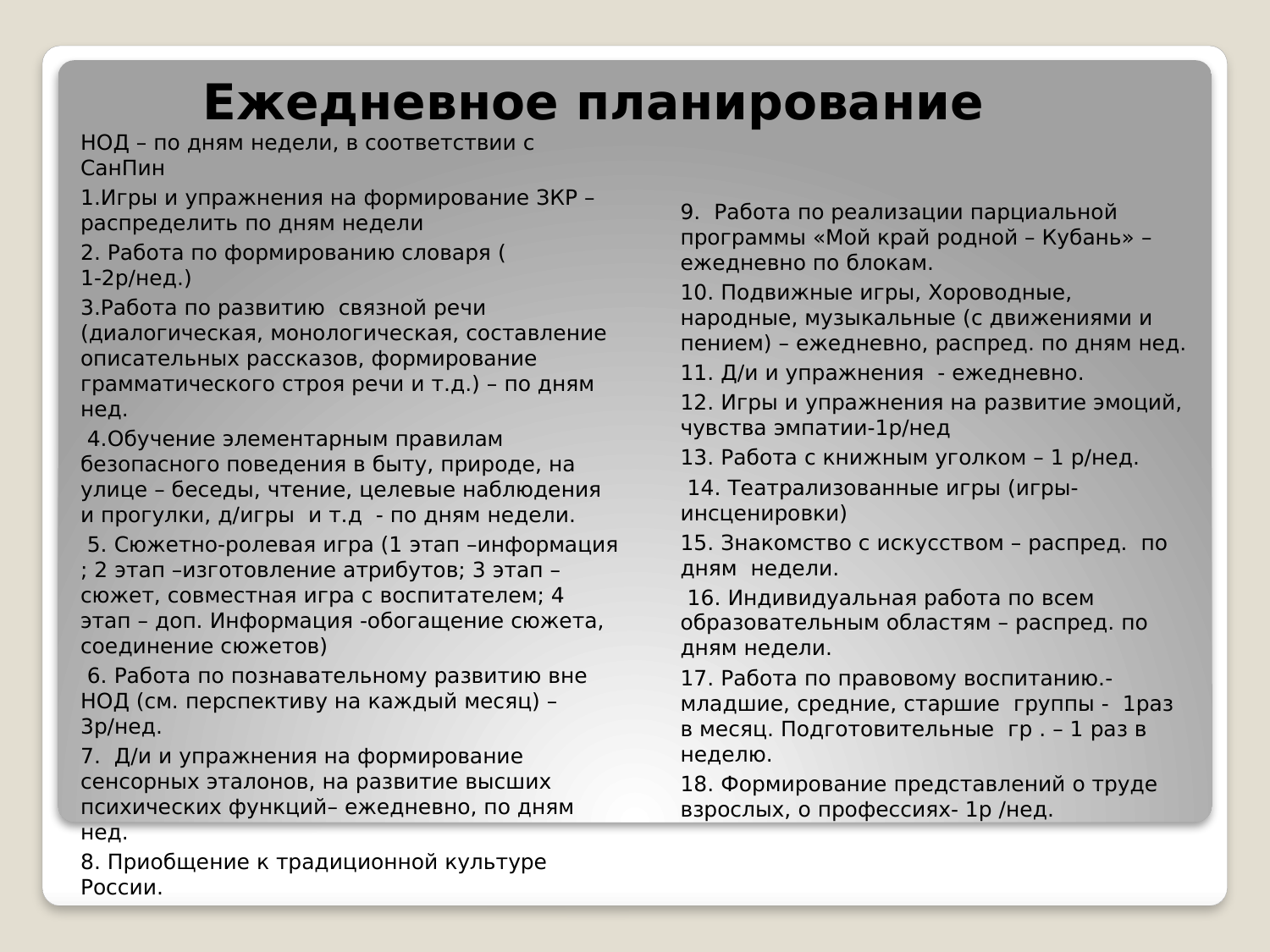

# Ежедневное планирование
НОД – по дням недели, в соответствии с СанПин
1.Игры и упражнения на формирование ЗКР – распределить по дням недели
2. Работа по формированию словаря ( 1-2р/нед.)
3.Работа по развитию  связной речи (диалогическая, монологическая, составление описательных рассказов, формирование грамматического строя речи и т.д.) – по дням нед.
 4.Обучение элементарным правилам безопасного поведения в быту, природе, на улице – беседы, чтение, целевые наблюдения и прогулки, д/игры  и т.д  - по дням недели.
 5. Сюжетно-ролевая игра (1 этап –информация ; 2 этап –изготовление атрибутов; 3 этап – сюжет, совместная игра с воспитателем; 4 этап – доп. Информация -обогащение сюжета, соединение сюжетов)
 6. Работа по познавательному развитию вне НОД (см. перспективу на каждый месяц) – 3р/нед.
7.  Д/и и упражнения на формирование сенсорных эталонов, на развитие высших психических функций– ежедневно, по дням нед.
8. Приобщение к традиционной культуре России.

9.  Работа по реализации парциальной программы «Мой край родной – Кубань» – ежедневно по блокам.
10. Подвижные игры, Хороводные, народные, музыкальные (с движениями и пением) – ежедневно, распред. по дням нед.
11. Д/и и упражнения  - ежедневно.
12. Игры и упражнения на развитие эмоций, чувства эмпатии-1р/нед
13. Работа с книжным уголком – 1 р/нед.
 14. Театрализованные игры (игры-инсценировки)
15. Знакомство с искусством – распред.  по дням  недели.
 16. Индивидуальная работа по всем образовательным областям – распред. по дням недели.
17. Работа по правовому воспитанию.- младшие, средние, старшие  группы -  1раз в месяц. Подготовительные  гр . – 1 раз в неделю.
18. Формирование представлений о труде взрослых, о профессиях- 1р /нед.